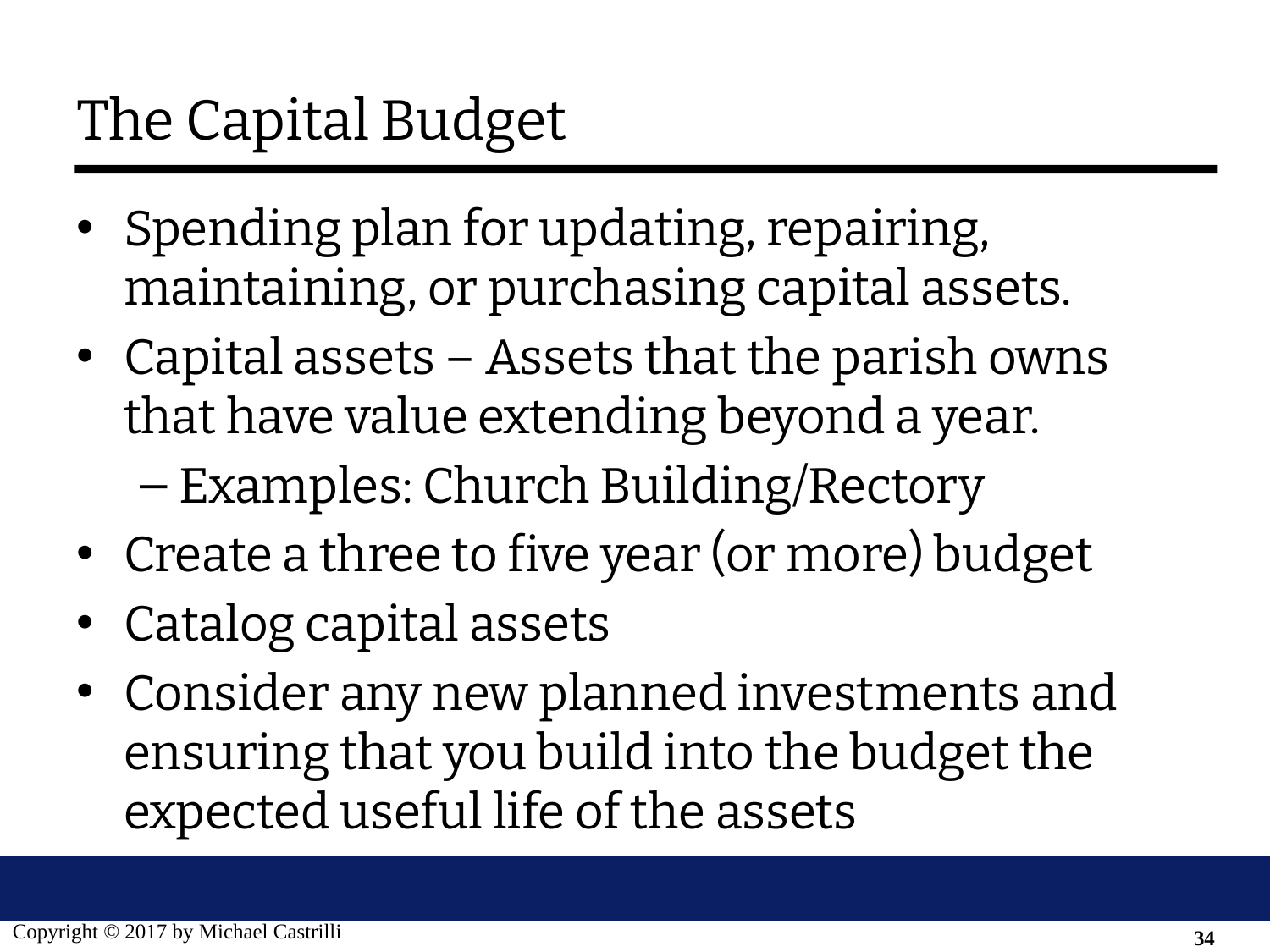

# The Capital Budget
Spending plan for updating, repairing, maintaining, or purchasing capital assets.
Capital assets – Assets that the parish owns that have value extending beyond a year.
Examples: Church Building/Rectory
Create a three to five year (or more) budget
Catalog capital assets
Consider any new planned investments and ensuring that you build into the budget the expected useful life of the assets

34